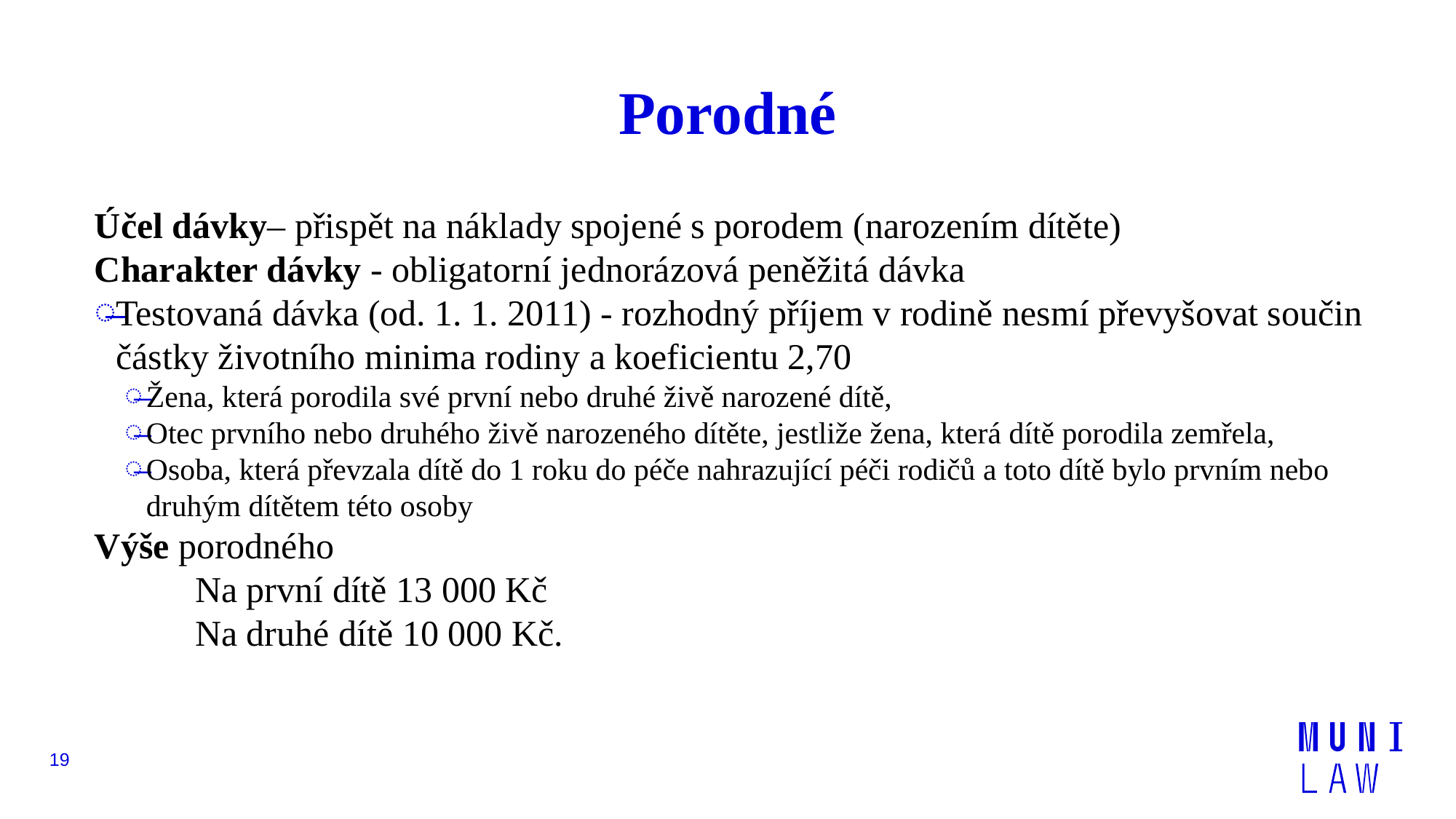

# Porodné
Účel dávky– přispět na náklady spojené s porodem (narozením dítěte)
Charakter dávky - obligatorní jednorázová peněžitá dávka
Testovaná dávka (od. 1. 1. 2011) - rozhodný příjem v rodině nesmí převyšovat součin částky životního minima rodiny a koeficientu 2,70
Žena, která porodila své první nebo druhé živě narozené dítě,
Otec prvního nebo druhého živě narozeného dítěte, jestliže žena, která dítě porodila zemřela,
Osoba, která převzala dítě do 1 roku do péče nahrazující péči rodičů a toto dítě bylo prvním nebo druhým dítětem této osoby
Výše porodného
	Na první dítě 13 000 Kč
	Na druhé dítě 10 000 Kč.

19